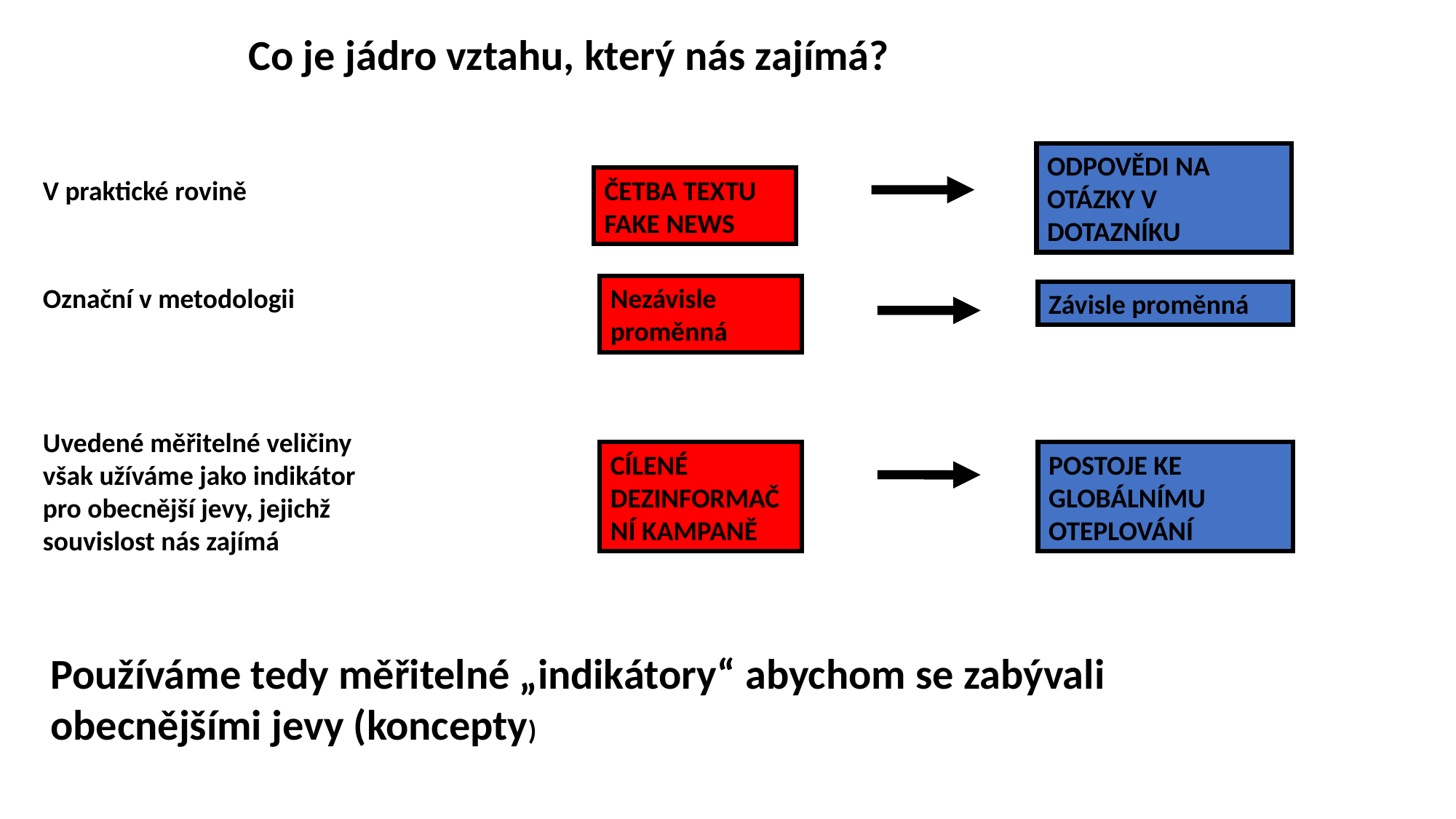

Co je jádro vztahu, který nás zajímá?
ODPOVĚDI NA OTÁZKY V DOTAZNÍKU
V praktické rovině
ČETBA TEXTU FAKE NEWS

Označní v metodologii
Nezávisle proměnná
Závisle proměnná

Uvedené měřitelné veličiny však užíváme jako indikátor pro obecnější jevy, jejichž souvislost nás zajímá
CÍLENÉ DEZINFORMAČNÍ KAMPANĚ
POSTOJE KE GLOBÁLNÍMU OTEPLOVÁNÍ

Používáme tedy měřitelné „indikátory“ abychom se zabývali obecnějšími jevy (koncepty)